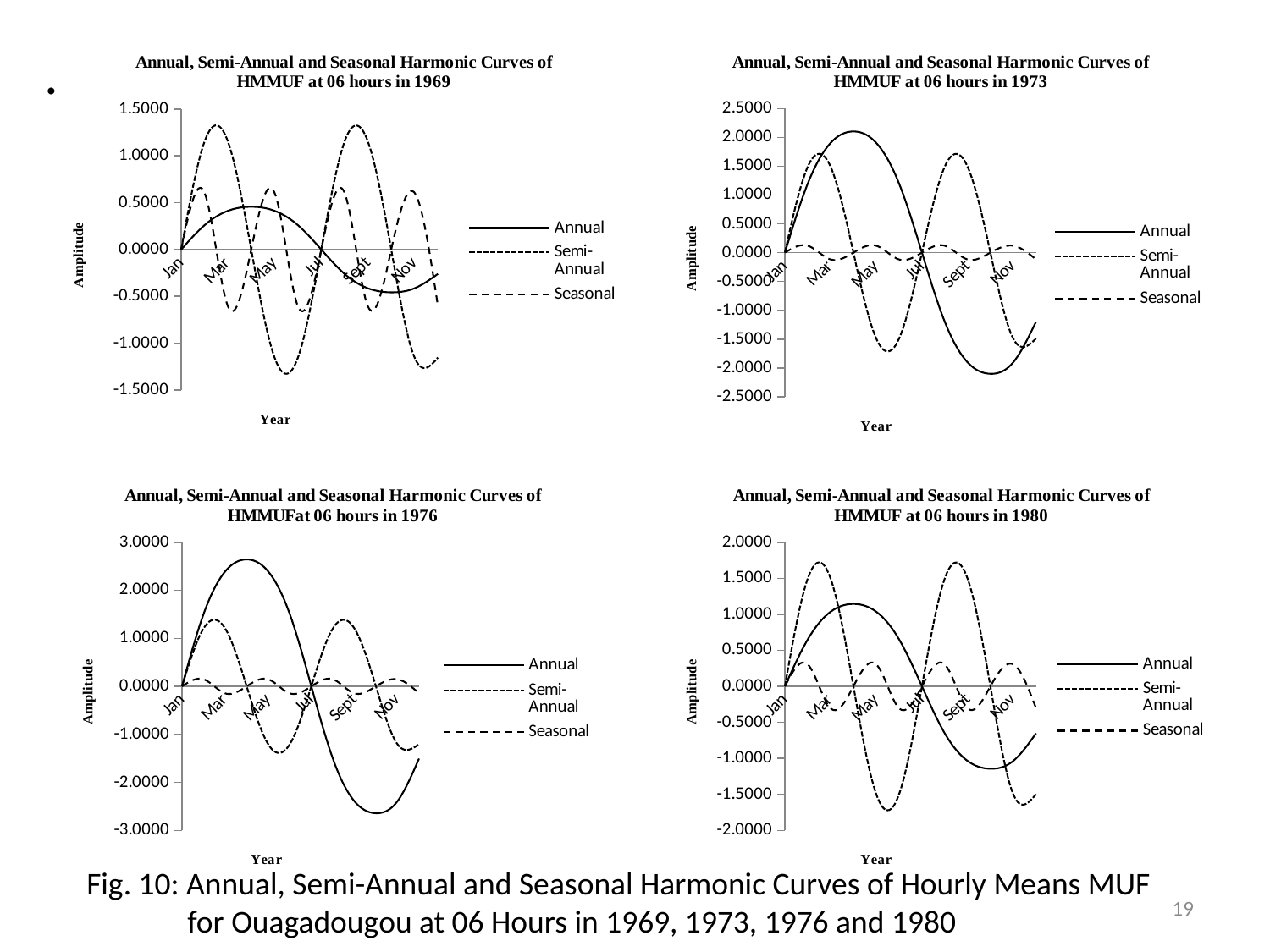

.

### Chart: Annual, Semi-Annual and Seasonal Harmonic Curves of HMMUF at 06 hours in 1973

| Category |  |  |  |
|---|---|---|---|
| Jan | 0.0 | 0.0 | 0.0 |
| Feb | 1.197604995433299 | 1.4907642836316781 | 0.11883455710094114 |
| Mar | 1.9028764335778905 | 1.4907642836316783 | -0.1188345571009411 |
| Apr | 2.1019945200501255 | 2.3976155262561697e-16 | -3.8224631793148945e-17 |
| May | 1.902876433577891 | -1.490764283631678 | 0.11883455710094117 |
| Jun | 1.197604995433299 | -1.4907642836316781 | -0.11883455710094114 |
| Jul | 3.060420840361733e-16 | -4.795231052512339e-16 | -7.644926358629789e-17 |
| Aug | -1.1976049954332995 | 1.4907642836316783 | 0.1188345571009411 |
| Sept | -1.9028764335778903 | 1.4907642836316786 | -0.11883455710094103 |
| Oct | -2.1019945200501255 | 7.192846578768509e-16 | -1.1467389537944684e-16 |
| Nov | -1.9028764335778905 | -1.4907642836316783 | 0.1188345571009411 |
| Dec | -1.1976049954333001 | -1.4907642836316786 | -0.11883455710094101 |

### Chart: Annual, Semi-Annual and Seasonal Harmonic Curves of HMMUF at 06 hours in 1969

| Category |  |  |  |
|---|---|---|---|
| Jan | 0.0 | 0.0 | 0.0 |
| Feb | 0.2603280674620822 | 1.1533046118642618 | 0.60559918522595 |
| Mar | 0.41363566990904505 | 1.153304611864262 | -0.6055991852259499 |
| Apr | 0.45691874475068783 | 1.8548747607316506e-16 | -1.9479860433047059e-16 |
| May | 0.4136356699090451 | -1.1533046118642616 | 0.6055991852259502 |
| Jun | 0.2603280674620822 | -1.1533046118642618 | -0.60559918522595 |
| Jul | 6.652556110153807e-17 | -3.7097495214633013e-16 | -3.8959720866094117e-16 |
| Aug | -0.2603280674620823 | 1.153304611864262 | 0.6055991852259499 |
| Sept | -0.413635669909045 | 1.1533046118642623 | -0.6055991852259495 |
| Oct | -0.45691874475068783 | 5.564624282194952e-16 | -5.843958129914118e-16 |
| Nov | -0.41363566990904505 | -1.153304611864262 | 0.6055991852259499 |
| Dec | -0.2603280674620825 | -1.1533046118642623 | -0.6055991852259495 |

### Chart: Annual, Semi-Annual and Seasonal Harmonic Curves of HMMUFat 06 hours in 1976

| Category |  |  |  |
|---|---|---|---|
| Jan | 0.0 | 0.0 | 0.0 |
| Feb | 1.504916765678593 | 1.2058660505819858 | 0.14625791643192754 |
| Mar | 2.3911645816657314 | 1.205866050581986 | -0.1462579164319275 |
| Apr | 2.641377421311987 | 1.9394100041203454e-16 | -4.704570066849101e-17 |
| May | 2.391164581665732 | -1.2058660505819856 | 0.1462579164319276 |
| Jun | 1.504916765678593 | -1.2058660505819858 | -0.14625791643192754 |
| Jul | 3.845740999958158e-16 | -3.878820008240691e-16 | -9.409140133698202e-17 |
| Aug | -1.5049167656785936 | 1.205866050581986 | 0.1462579164319275 |
| Sept | -2.3911645816657314 | 1.2058660505819863 | -0.14625791643192743 |
| Oct | -2.641377421311987 | 5.818230012361036e-16 | -1.4113710200547302e-16 |
| Nov | -2.3911645816657314 | -1.205866050581986 | 0.1462579164319275 |
| Dec | -1.5049167656785944 | -1.2058660505819863 | -0.1462579164319274 |

### Chart: Annual, Semi-Annual and Seasonal Harmonic Curves of HMMUF at 06 hours in 1980

| Category |  |  |  |
|---|---|---|---|
| Jan | 0.0 | 0.0 | 0.0 |
| Feb | 0.6515393069631118 | 1.496096603501592 | 0.30470399256651576 |
| Mar | 1.035231814744737 | 1.4960966035015921 | -0.30470399256651565 |
| Apr | 1.1435590683539314 | 2.40619156544053e-16 | -9.80118763926896e-17 |
| May | 1.0352318147447372 | -1.4960966035015917 | 0.3047039925665158 |
| Jun | 0.6515393069631118 | -1.496096603501592 | -0.30470399256651576 |
| Jul | 1.6649767502208147e-16 | -4.81238313088106e-16 | -1.960237527853792e-16 |
| Aug | -0.651539306963112 | 1.4960966035015921 | 0.30470399256651565 |
| Sept | -1.0352318147447368 | 1.4960966035015926 | -0.3047039925665155 |
| Oct | -1.1435590683539314 | 7.218574696321589e-16 | -2.940356291780688e-16 |
| Nov | -1.035231814744737 | -1.4960966035015921 | 0.30470399256651565 |
| Dec | -0.6515393069631124 | -1.4960966035015926 | -0.3047039925665154 |
Fig. 10: Annual, Semi-Annual and Seasonal Harmonic Curves of Hourly Means MUF
              for Ouagadougou at 06 Hours in 1969, 1973, 1976 and 1980
19